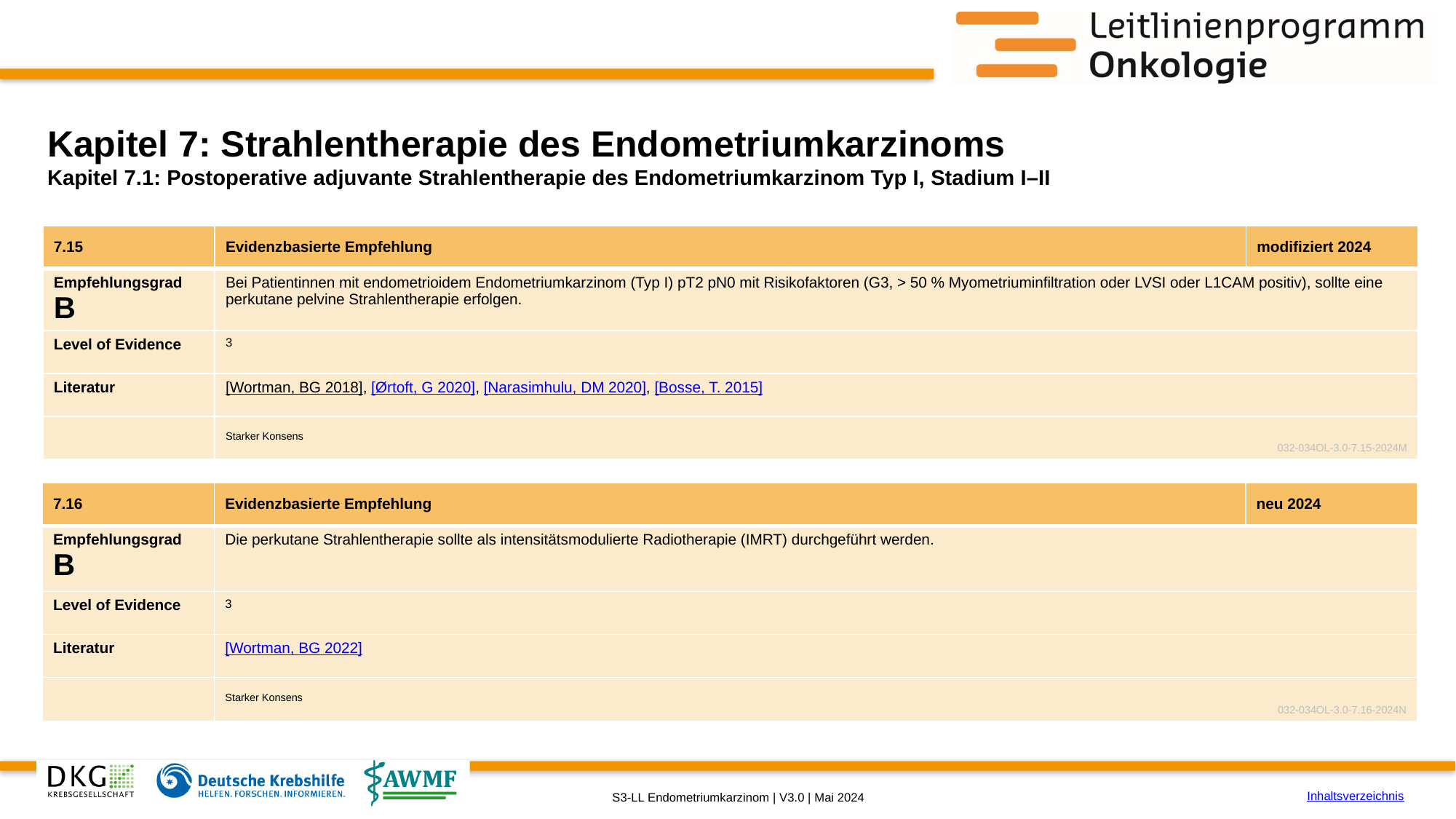

# Kapitel 7: Strahlentherapie des Endometriumkarzinoms
Kapitel 7.1: Postoperative adjuvante Strahlentherapie des Endometriumkarzinom Typ I, Stadium I–II
| 7.15 | Evidenzbasierte Empfehlung | modifiziert 2024 |
| --- | --- | --- |
| Empfehlungsgrad B | Bei Patientinnen mit endometrioidem Endometriumkarzinom (Typ I) pT2 pN0 mit Risikofaktoren (G3, > 50 % Myometriuminfiltration oder LVSI oder L1CAM positiv), sollte eine perkutane pelvine Strahlentherapie erfolgen. |  |
| Level of Evidence | 3 |  |
| Literatur | [Wortman, BG 2018], [Ørtoft, G 2020], [Narasimhulu, DM 2020], [Bosse, T. 2015] |  |
|  | Starker Konsens 032-034OL-3.0-7.15-2024M |  |
| 7.16 | Evidenzbasierte Empfehlung | neu 2024 |
| --- | --- | --- |
| Empfehlungsgrad B | Die perkutane Strahlentherapie sollte als intensitätsmodulierte Radiotherapie (IMRT) durchgeführt werden. |  |
| Level of Evidence | 3 |  |
| Literatur | [Wortman, BG 2022] |  |
|  | Starker Konsens 032-034OL-3.0-7.16-2024N |  |
Inhaltsverzeichnis
S3-LL Endometriumkarzinom | V3.0 | Mai 2024